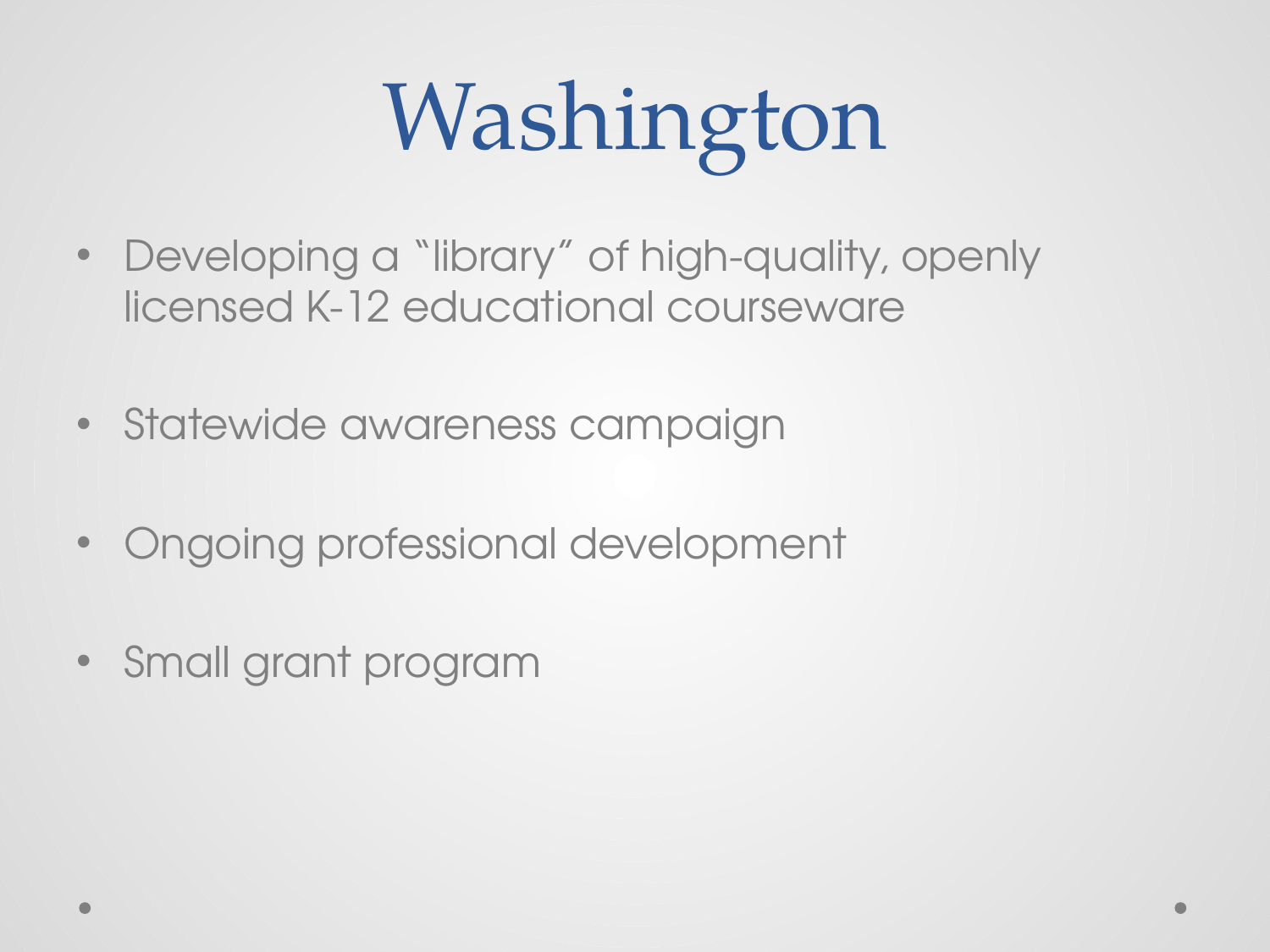

# Washington
Developing a “library” of high-quality, openly licensed K-12 educational courseware

Statewide awareness campaign

Ongoing professional development

Small grant program